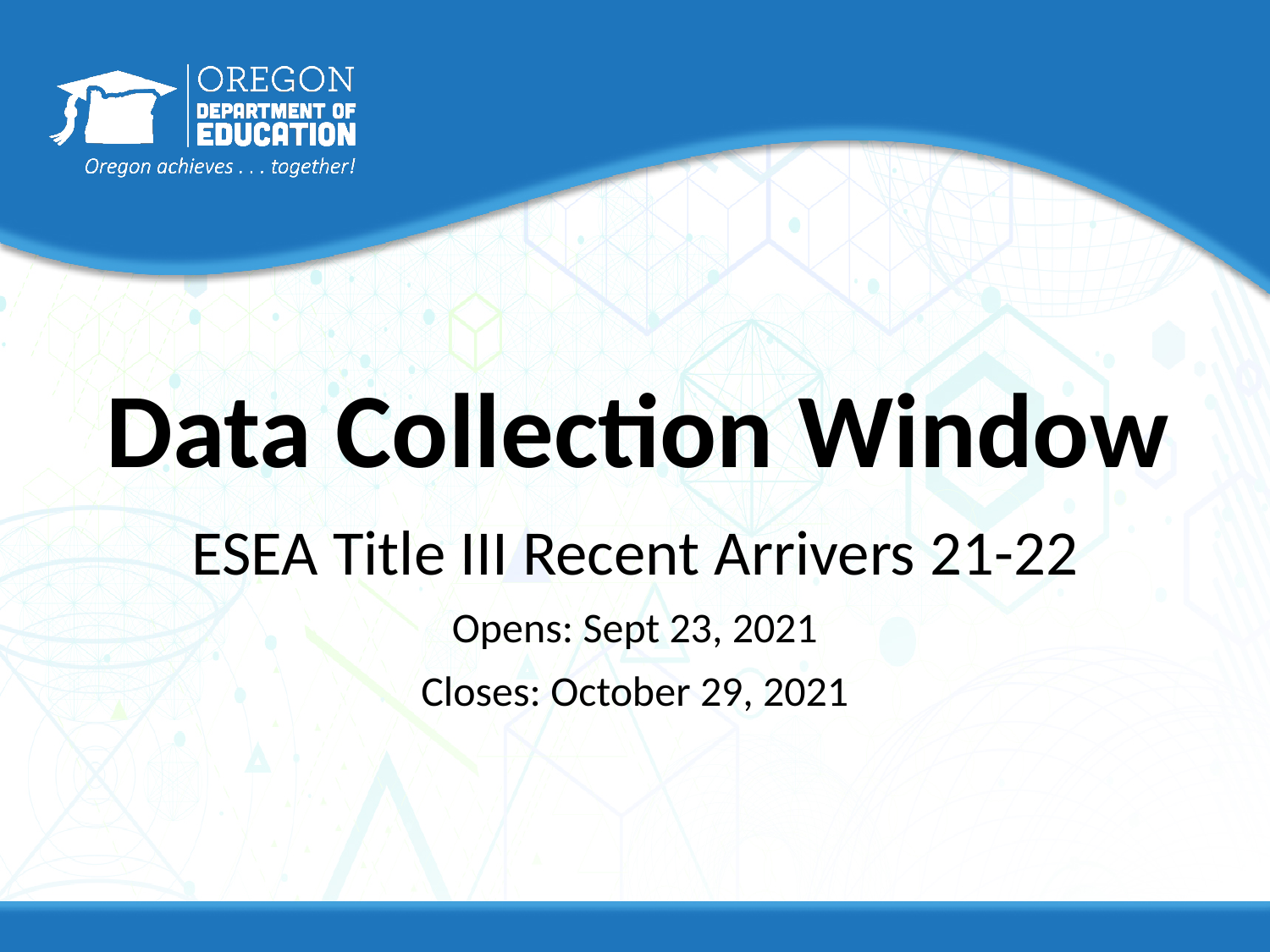

# Data Collection Window
ESEA Title III Recent Arrivers 21-22
Opens: Sept 23, 2021
Closes: October 29, 2021